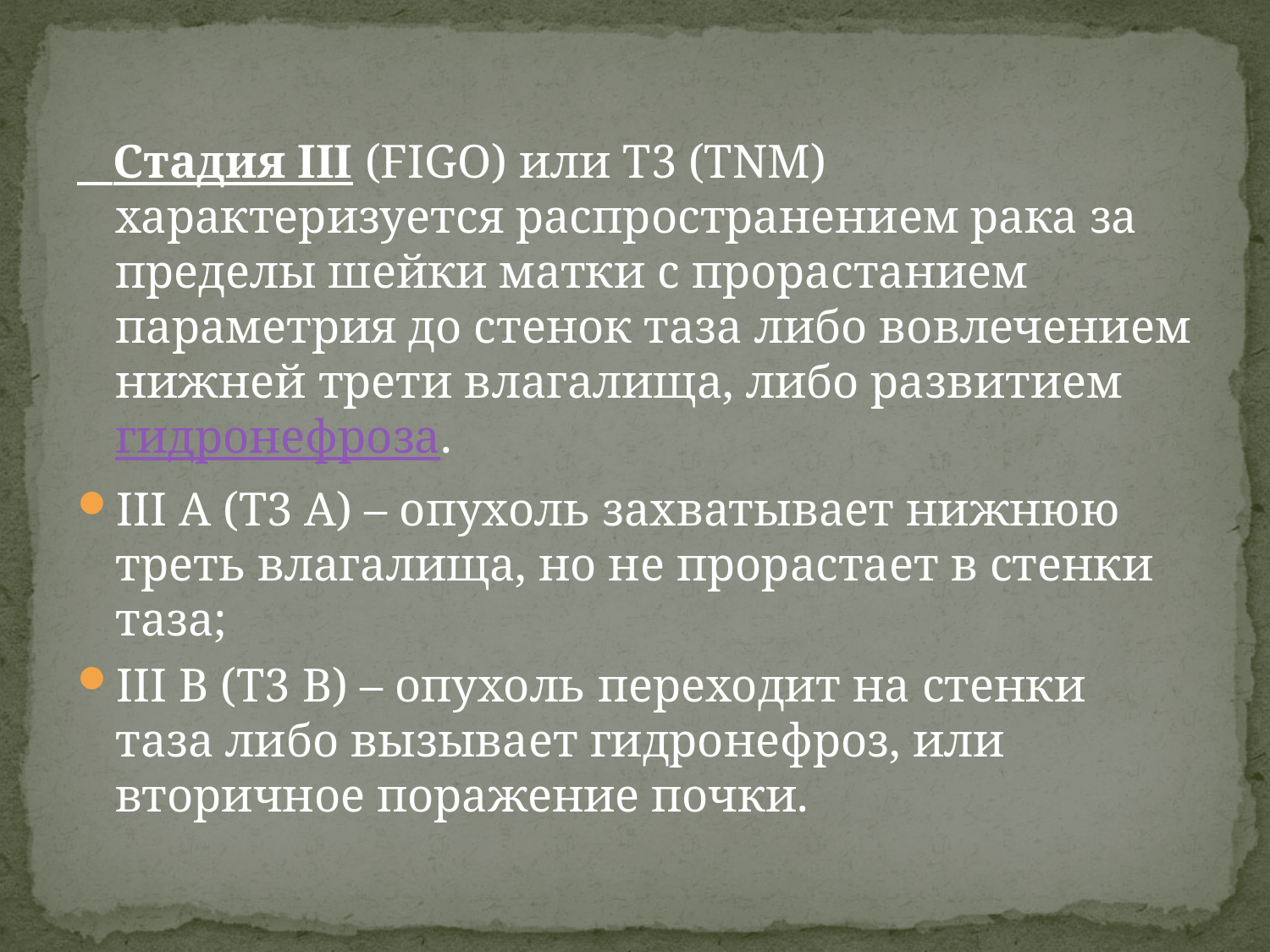

Стадия III (FIGO) или T3 (ТNМ) характеризуется распространением рака за пределы шейки матки с прорастанием параметрия до стенок таза либо вовлечением нижней трети влагалища, либо развитием гидронефроза.
III A (T3 А) – опухоль захватывает нижнюю треть влагалища, но не прорастает в стенки таза;
III B (T3 В) – опухоль переходит на стенки таза либо вызывает гидронефроз, или вторичное поражение почки.